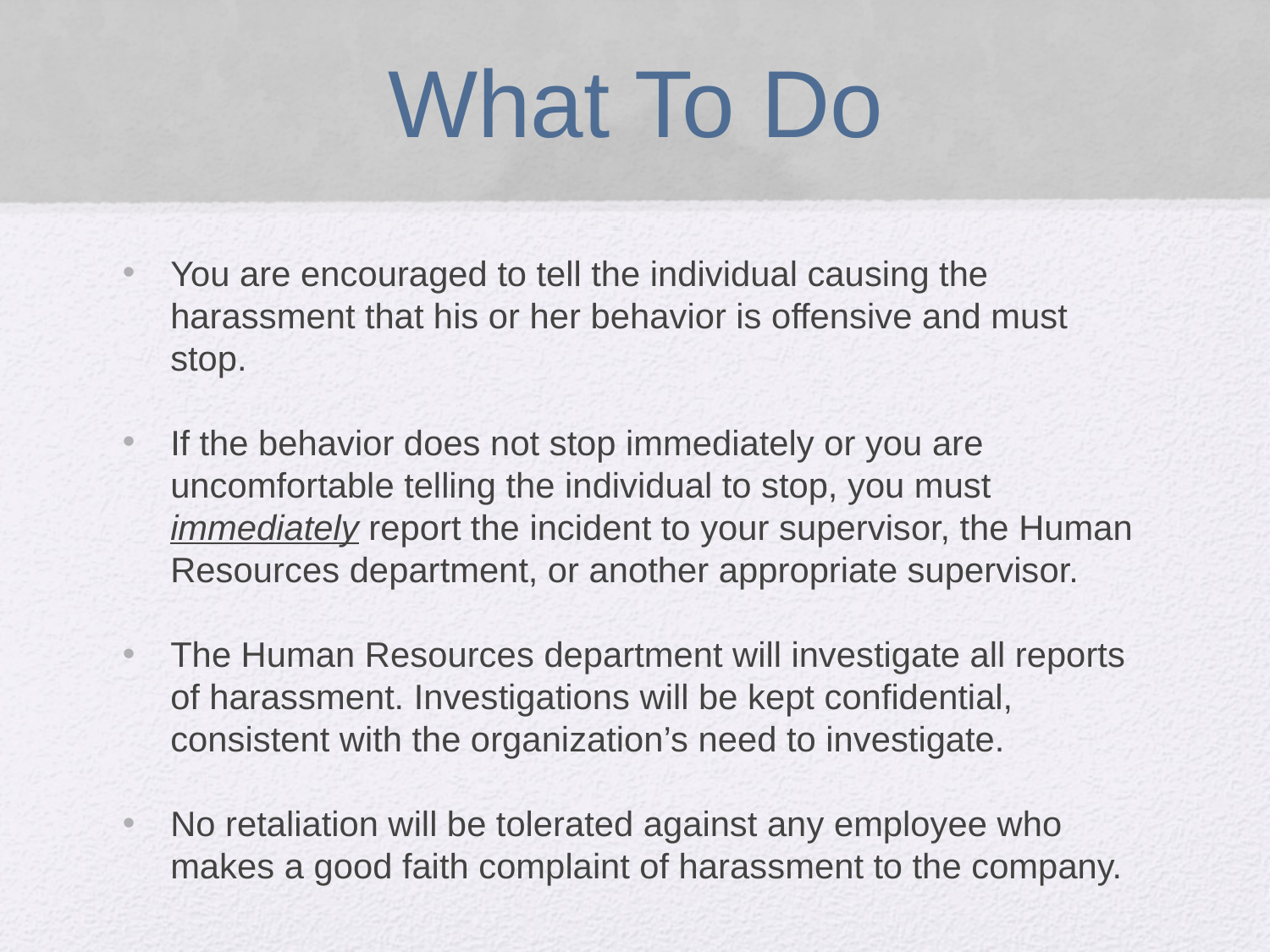

# What To Do
You are encouraged to tell the individual causing the harassment that his or her behavior is offensive and must stop.
If the behavior does not stop immediately or you are uncomfortable telling the individual to stop, you must immediately report the incident to your supervisor, the Human Resources department, or another appropriate supervisor.
The Human Resources department will investigate all reports of harassment. Investigations will be kept confidential, consistent with the organization’s need to investigate.
No retaliation will be tolerated against any employee who makes a good faith complaint of harassment to the company.